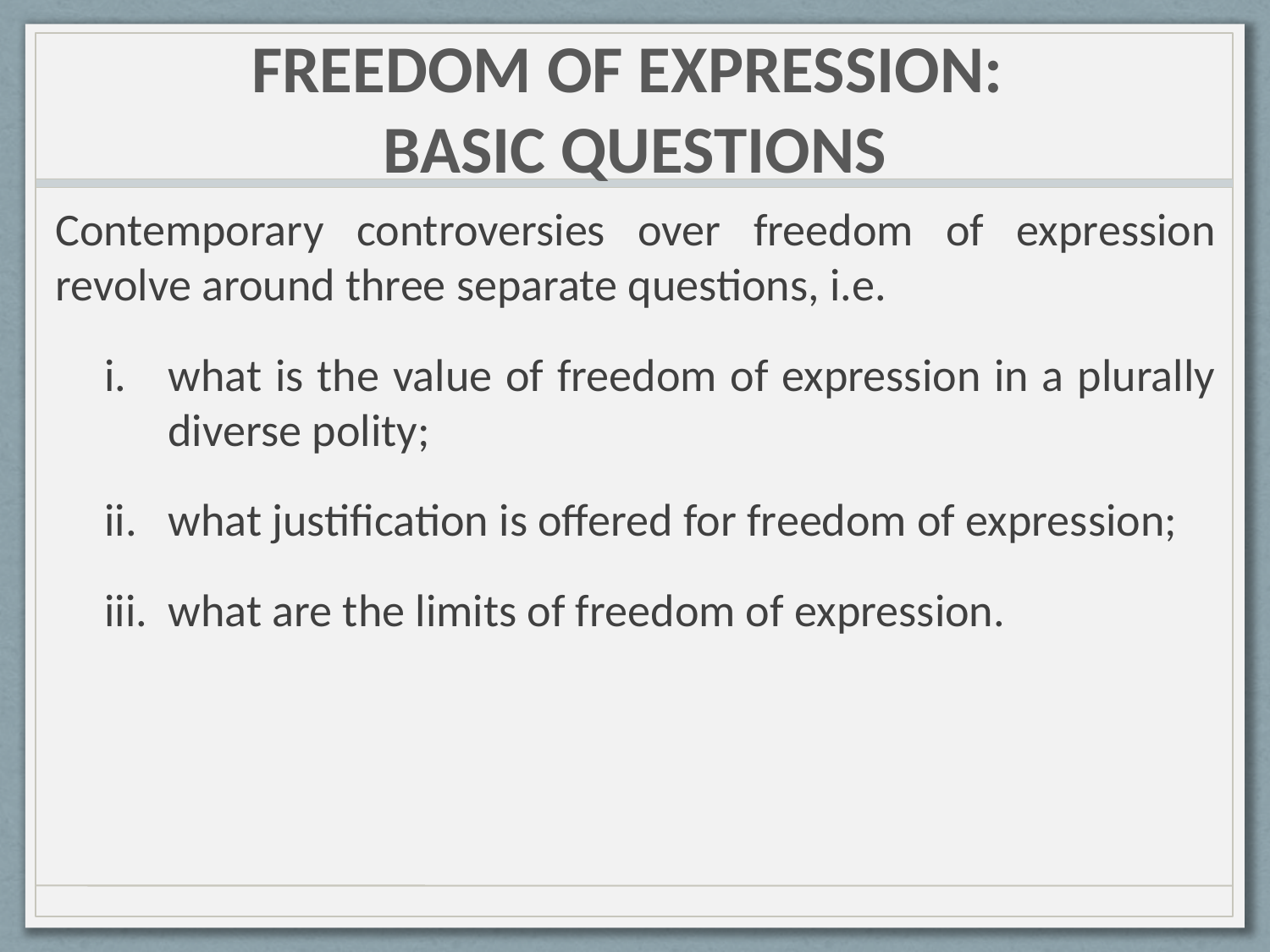

# FREEDOM OF EXPRESSION: BASIC QUESTIONS
Contemporary controversies over freedom of expression revolve around three separate questions, i.e.
what is the value of freedom of expression in a plurally diverse polity;
what justification is offered for freedom of expression;
what are the limits of freedom of expression.